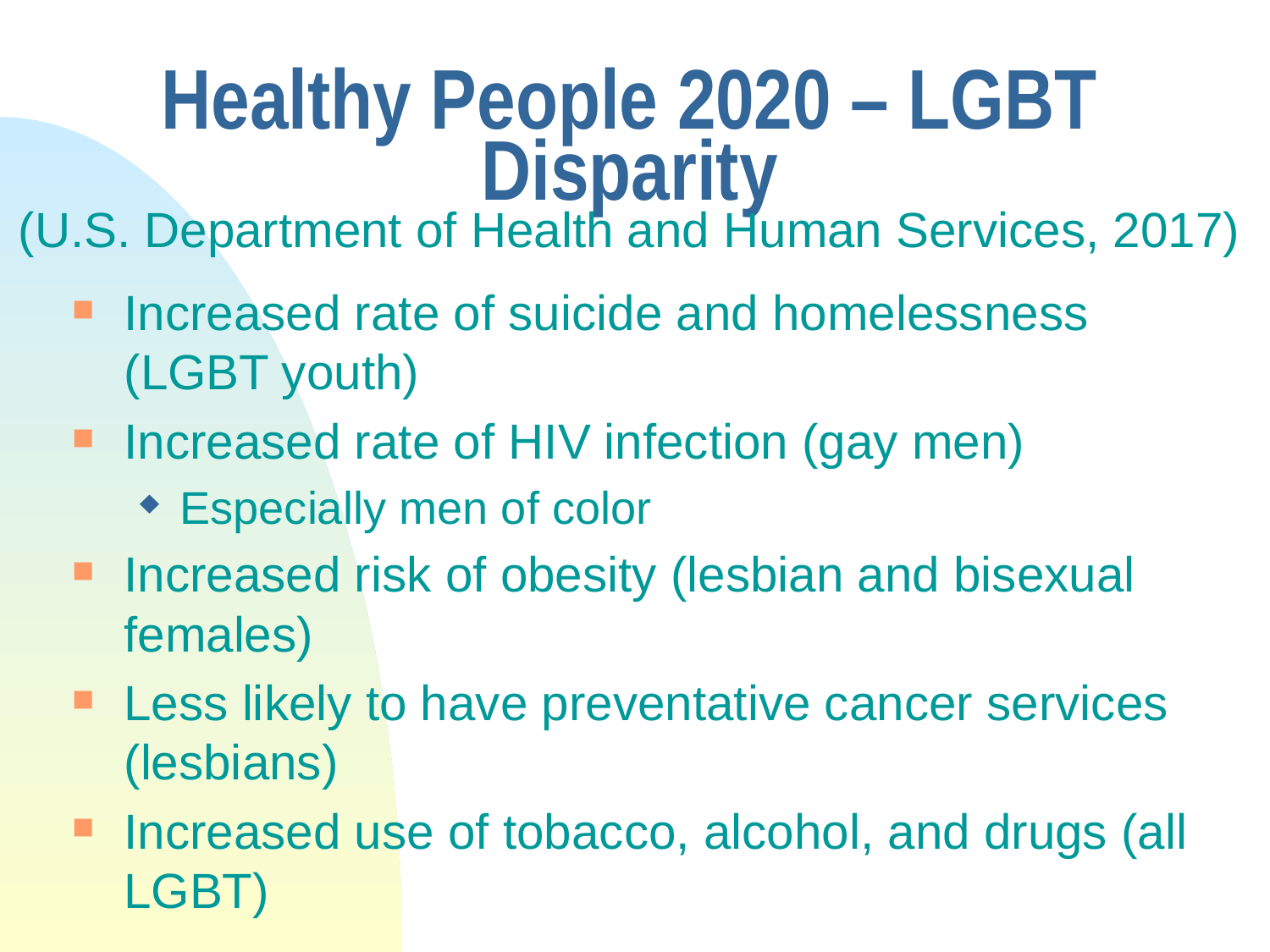

# Healthy People 2020 – LGBT Disparity (U.S. Department of Health and Human Services, 2017)
Increased rate of suicide and homelessness (LGBT youth)
Increased rate of HIV infection (gay men)
Especially men of color
Increased risk of obesity (lesbian and bisexual females)
Less likely to have preventative cancer services (lesbians)
Increased use of tobacco, alcohol, and drugs (all LGBT)